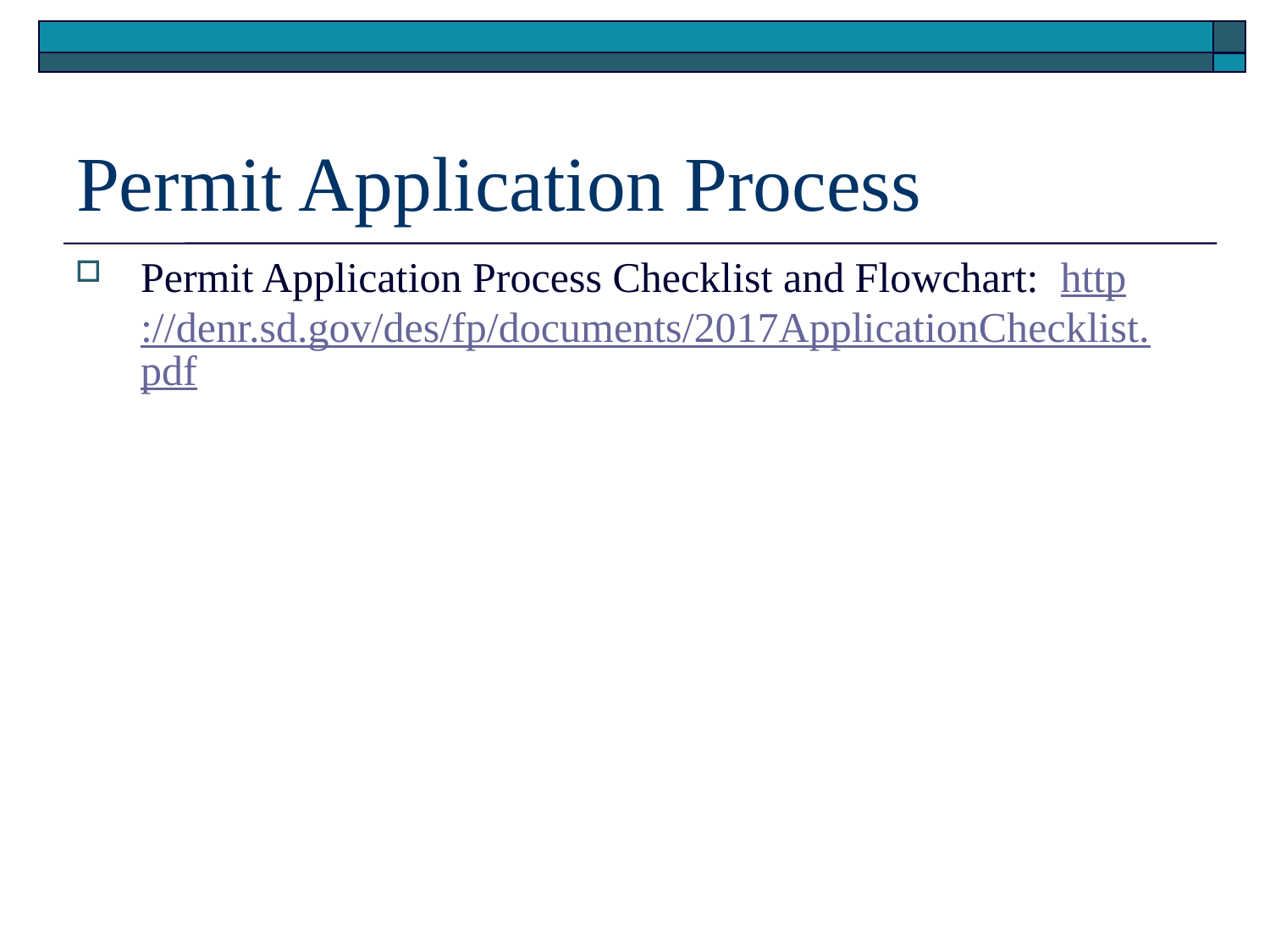

# Permit Application Process
Permit Application Process Checklist and Flowchart:  http://denr.sd.gov/des/fp/documents/2017ApplicationChecklist.pdf